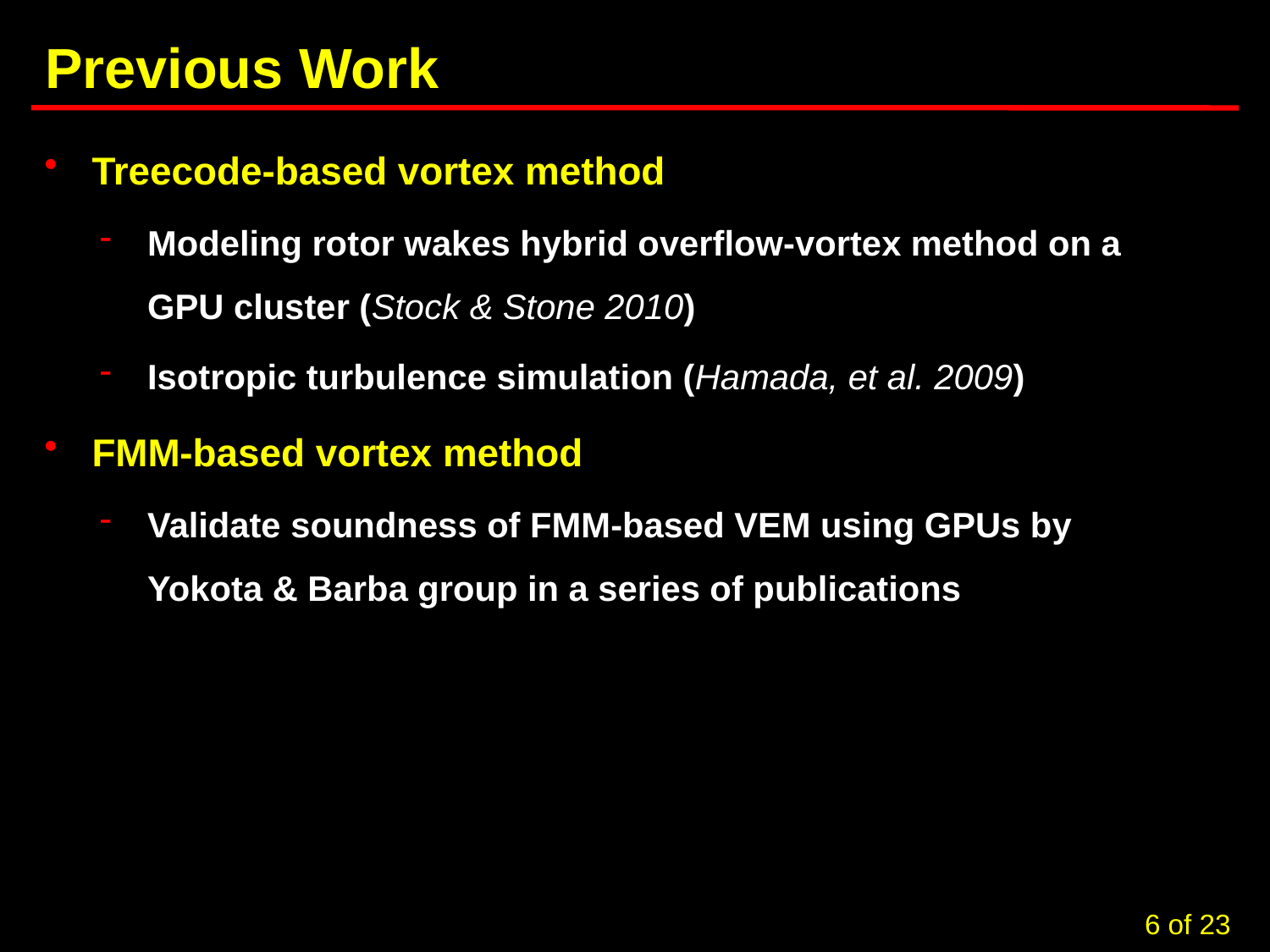

# Previous Work
Treecode-based vortex method
Modeling rotor wakes hybrid overflow-vortex method on a GPU cluster (Stock & Stone 2010)
Isotropic turbulence simulation (Hamada, et al. 2009)
FMM-based vortex method
Validate soundness of FMM-based VEM using GPUs by Yokota & Barba group in a series of publications

6 of 23